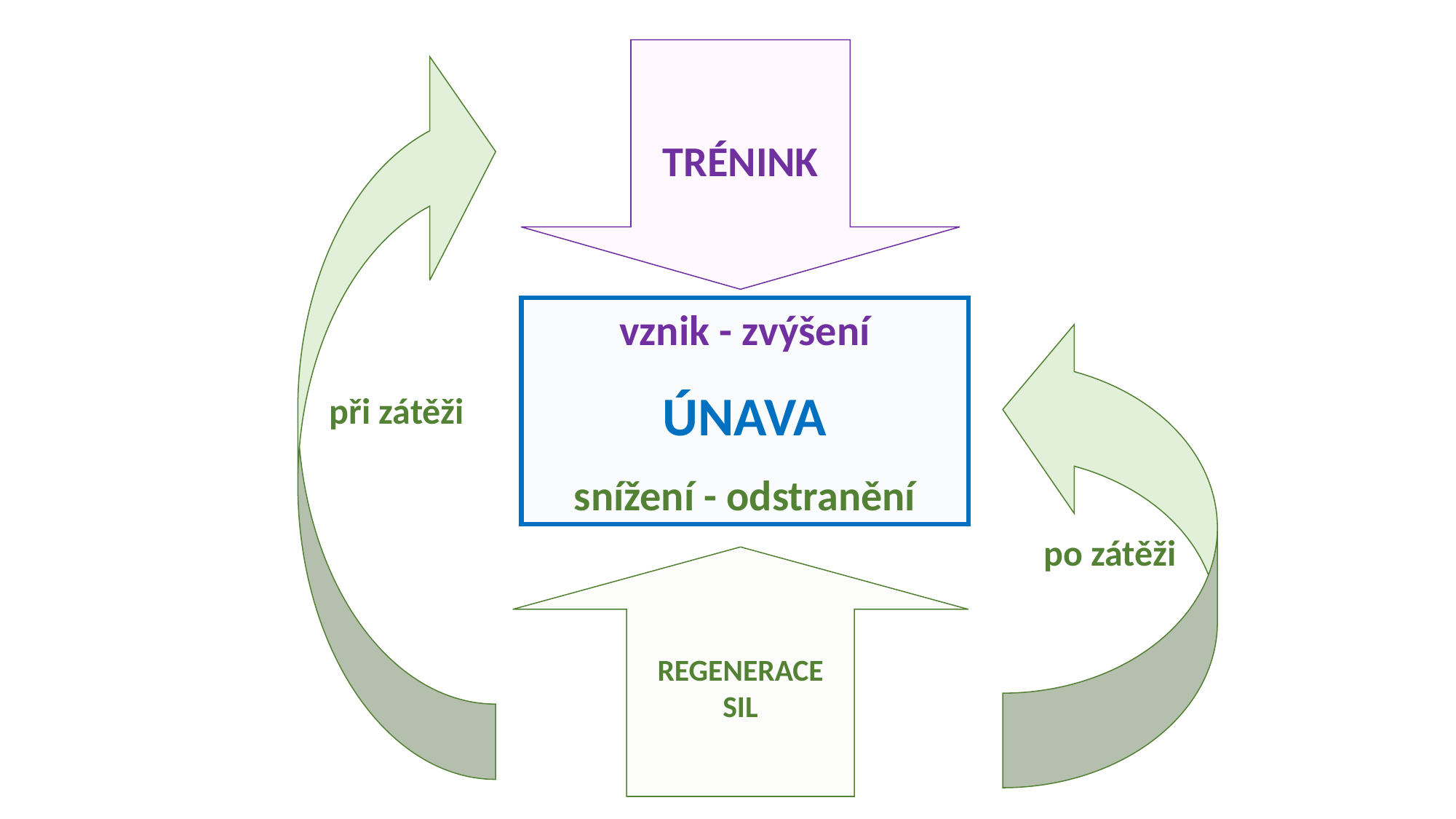

TRÉNINK

vznik - zvýšení
ÚNAVA
snížení - odstranění
při zátěži
po zátěži
REGENERACE
SIL